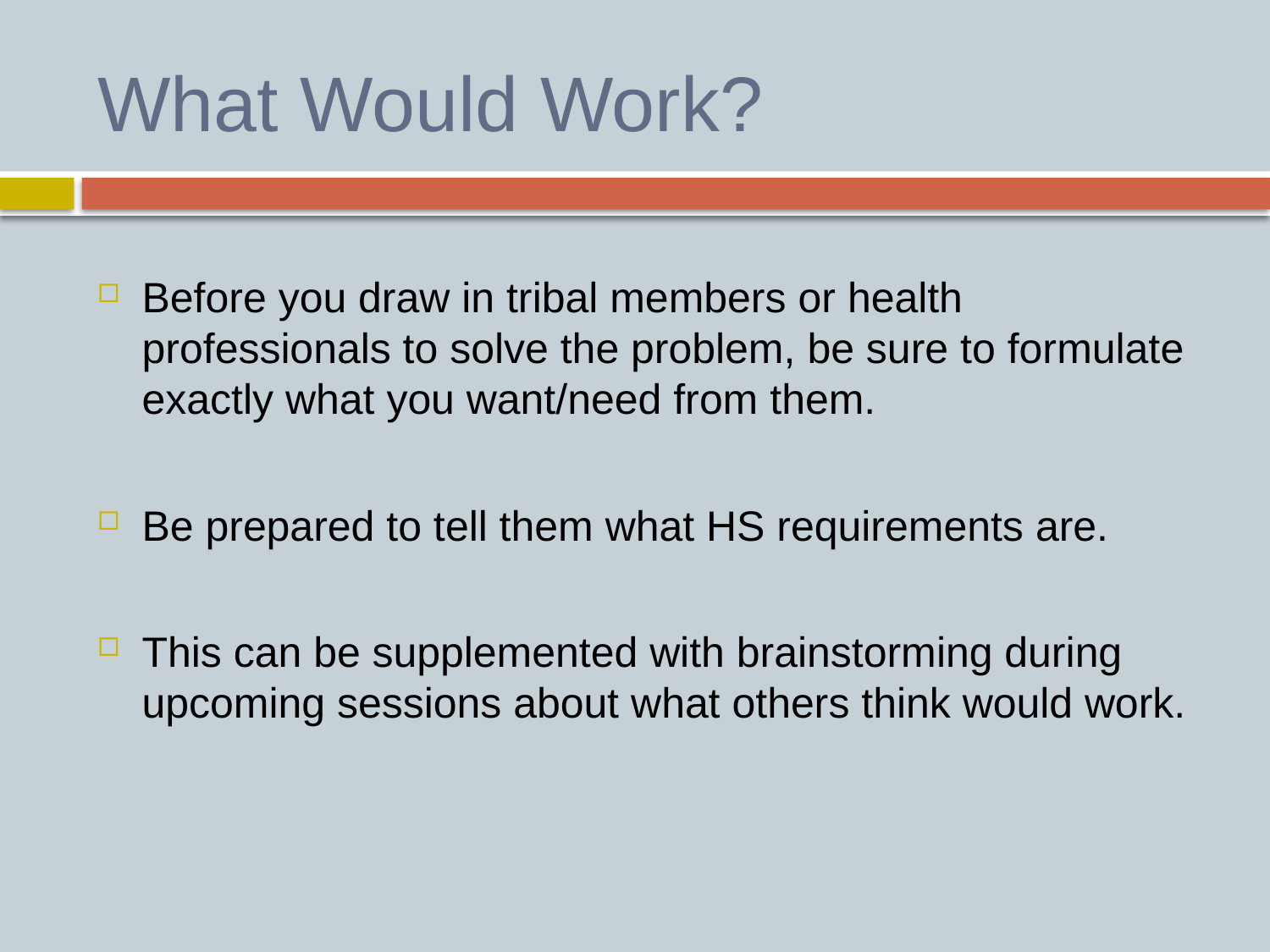

# What Would Work?
Before you draw in tribal members or health professionals to solve the problem, be sure to formulate exactly what you want/need from them.

Be prepared to tell them what HS requirements are.

This can be supplemented with brainstorming during upcoming sessions about what others think would work.